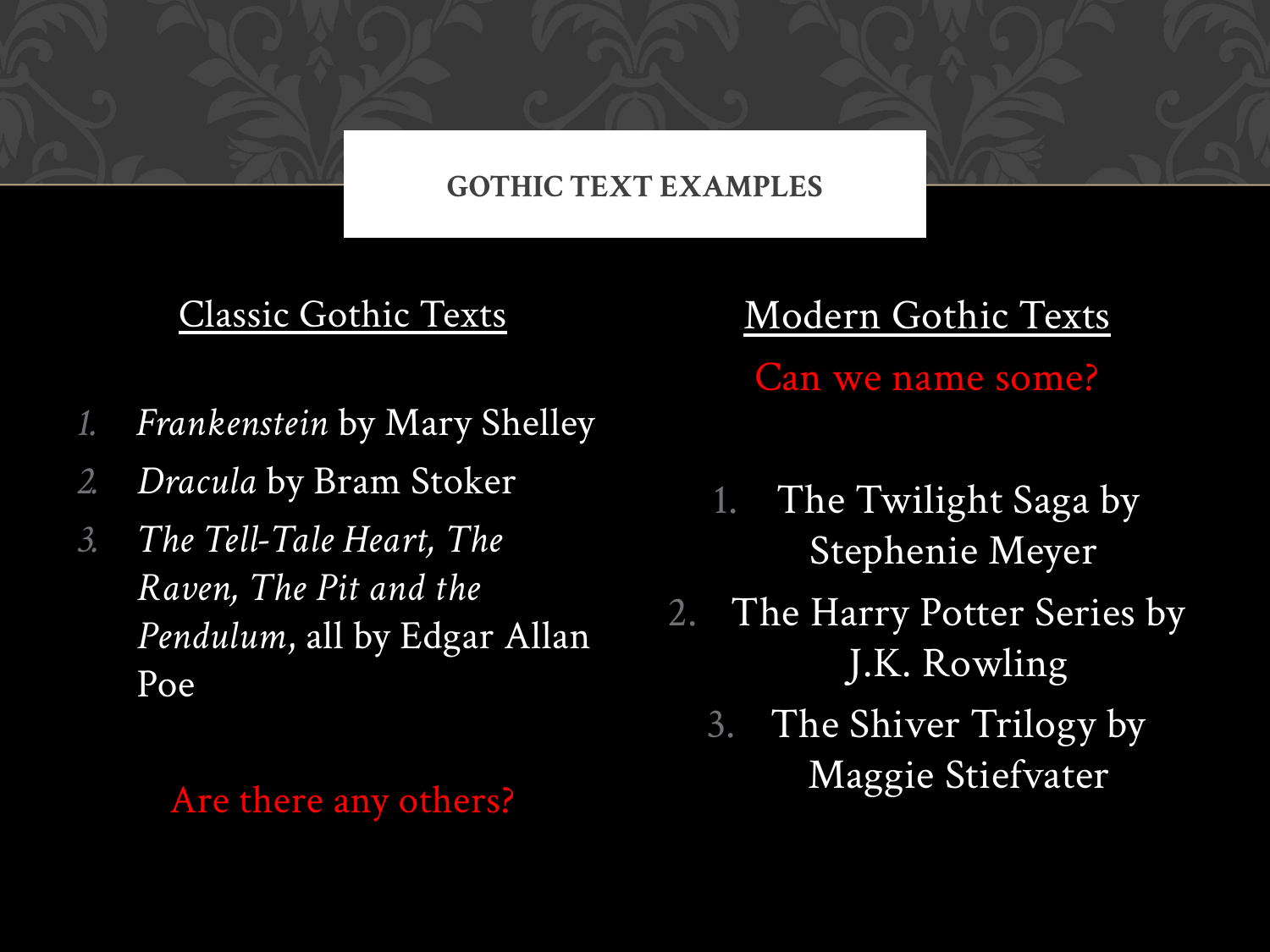

# Gothic text examples
Classic Gothic Texts

Frankenstein by Mary Shelley
Dracula by Bram Stoker
The Tell-Tale Heart, The Raven, The Pit and the Pendulum, all by Edgar Allan Poe

Are there any others?

Modern Gothic Texts
Can we name some?

The Twilight Saga by Stephenie Meyer
The Harry Potter Series by J.K. Rowling
The Shiver Trilogy by Maggie Stiefvater